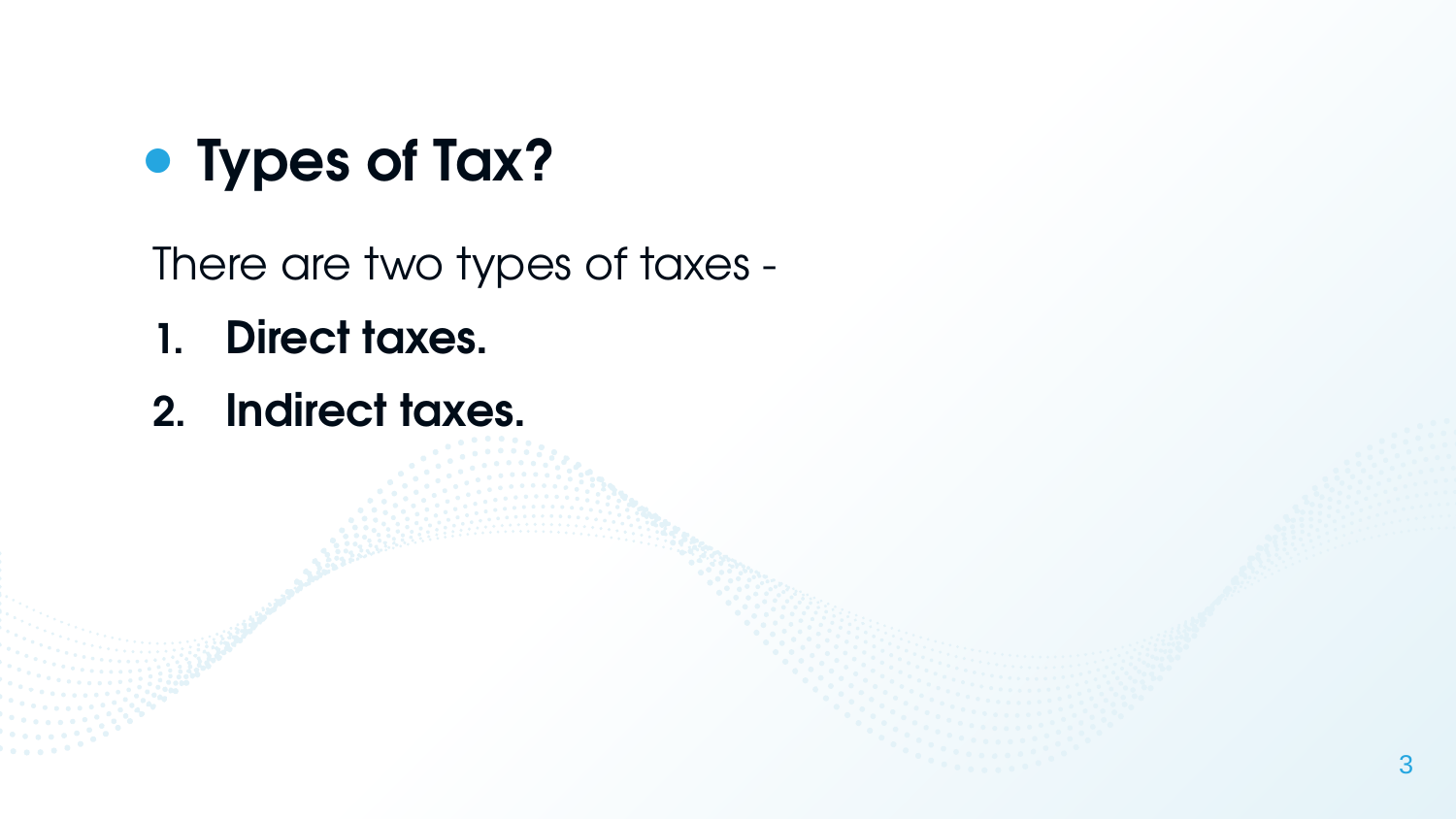

Types of Tax?
There are two types of taxes -
Direct taxes.
Indirect taxes.
3